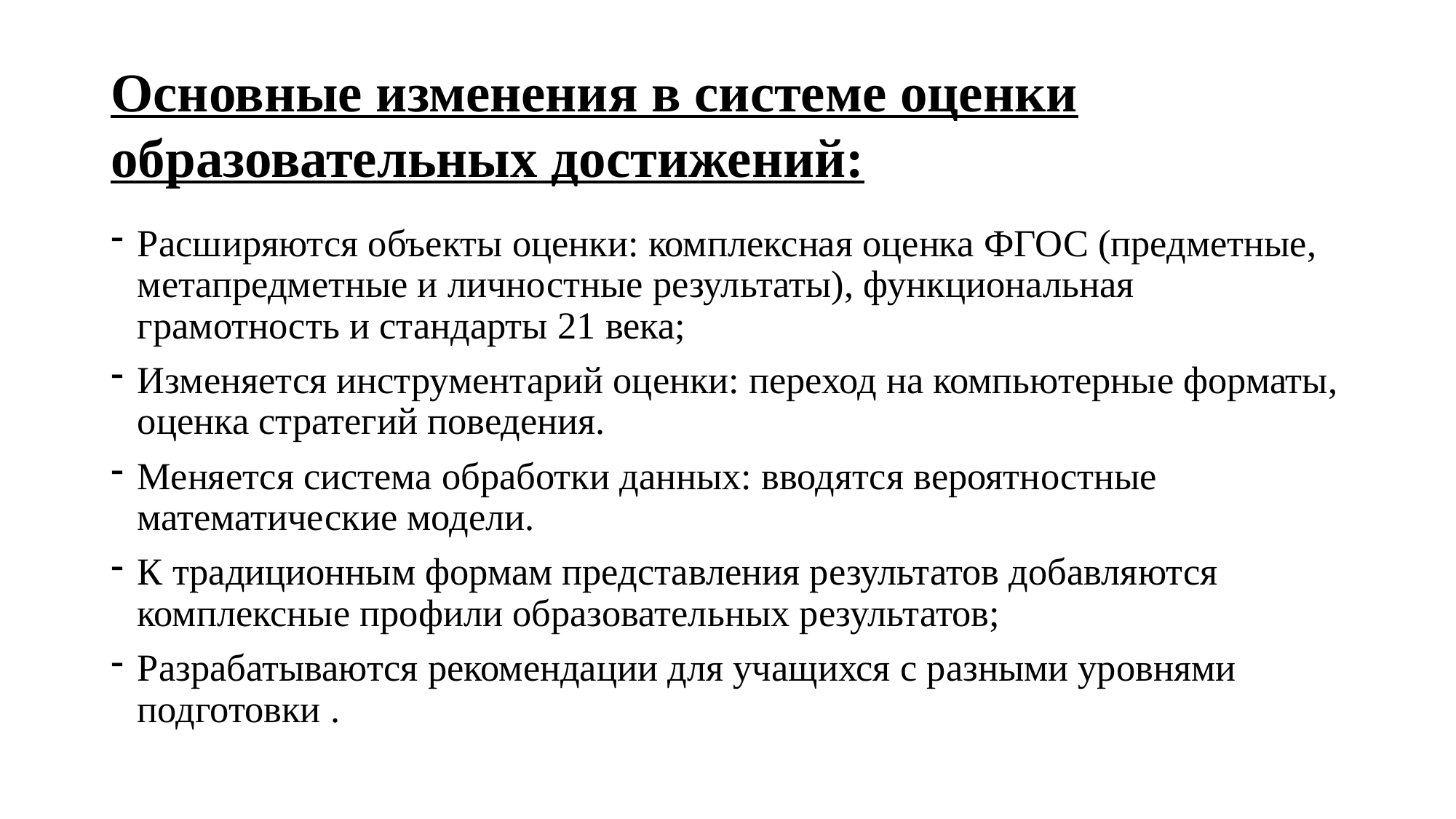

# Основные изменения в системе оценки образовательных достижений:
Расширяются объекты оценки: комплексная оценка ФГОС (предметные, метапредметные и личностные результаты), функциональная грамотность и стандарты 21 века;
Изменяется инструментарий оценки: переход на компьютерные форматы, оценка стратегий поведения.
Меняется система обработки данных: вводятся вероятностные математические модели.
К традиционным формам представления результатов добавляются комплексные профили образовательных результатов;
Разрабатываются рекомендации для учащихся с разными уровнями подготовки .